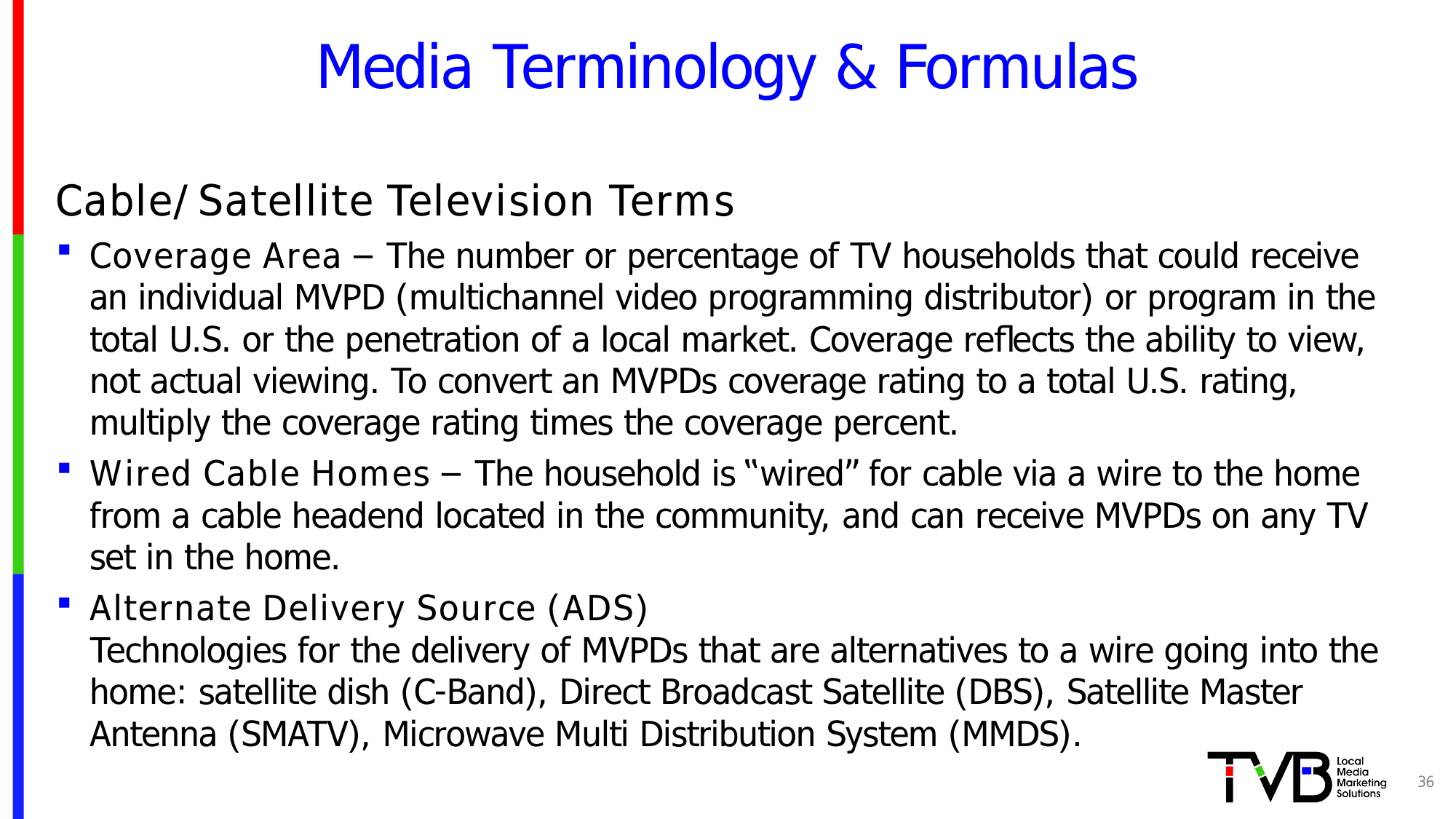

# Media Terminology & Formulas
Cable/Satellite Television Terms
Coverage Area – The number or percentage of TV households that could receive an individual MVPD (multichannel video programming distributor) or program in the total U.S. or the penetration of a local market. Coverage reflects the ability to view, not actual viewing. To convert an MVPDs coverage rating to a total U.S. rating, multiply the coverage rating times the coverage percent.
Wired Cable Homes – The household is “wired” for cable via a wire to the home from a cable headend located in the community, and can receive MVPDs on any TV set in the home.
Alternate Delivery Source (ADS)
Technologies for the delivery of MVPDs that are alternatives to a wire going into the home: satellite dish (C-Band), Direct Broadcast Satellite (DBS), Satellite Master Antenna (SMATV), Microwave Multi Distribution System (MMDS).

36